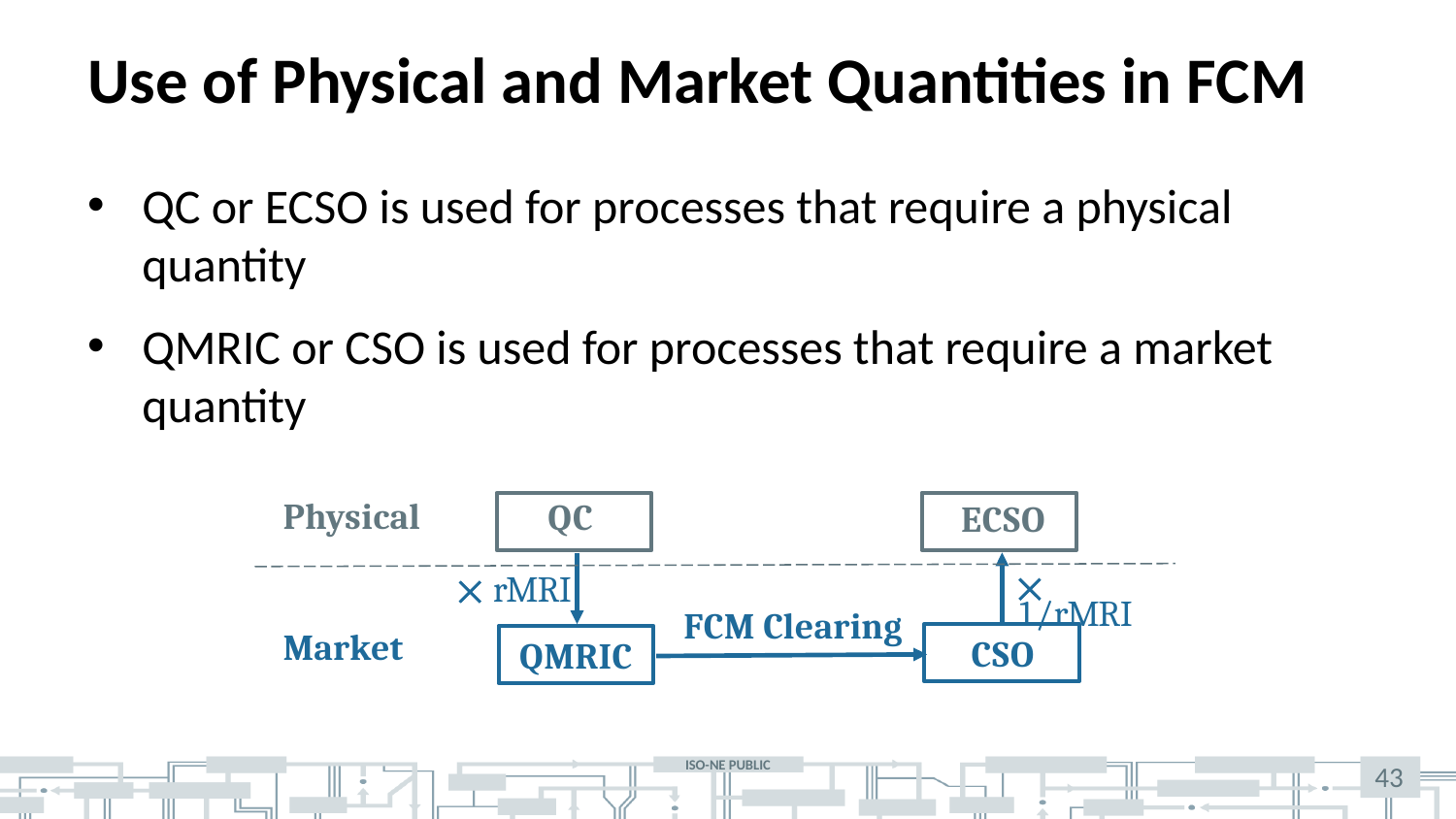

# Use of Physical and Market Quantities in FCM
QC or ECSO is used for processes that require a physical quantity
QMRIC or CSO is used for processes that require a market quantity

Physical
QC
ECSO
× 1/rMRI
× rMRI
FCM Clearing

Market
CSO
QMRIC
43